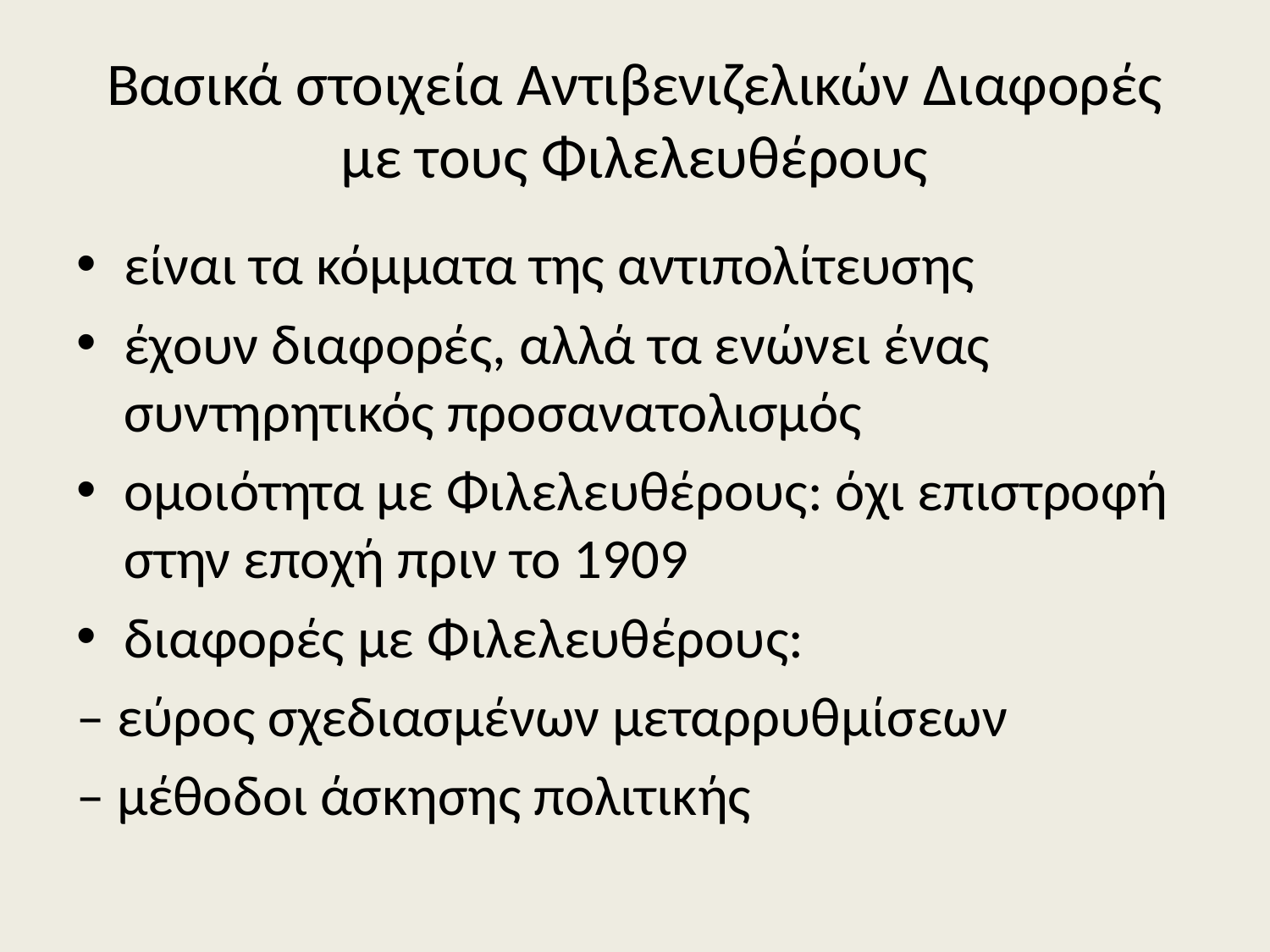

# Βασικά στοιχεία Αντιβενιζελικών Διαφορές με τους Φιλελευθέρους
είναι τα κόμματα της αντιπολίτευσης
έχουν διαφορές, αλλά τα ενώνει ένας συντηρητικός προσανατολισμός
ομοιότητα με Φιλελευθέρους: όχι επιστροφή στην εποχή πριν το 1909
διαφορές με Φιλελευθέρους:
– εύρος σχεδιασμένων μεταρρυθμίσεων
– μέθοδοι άσκησης πολιτικής